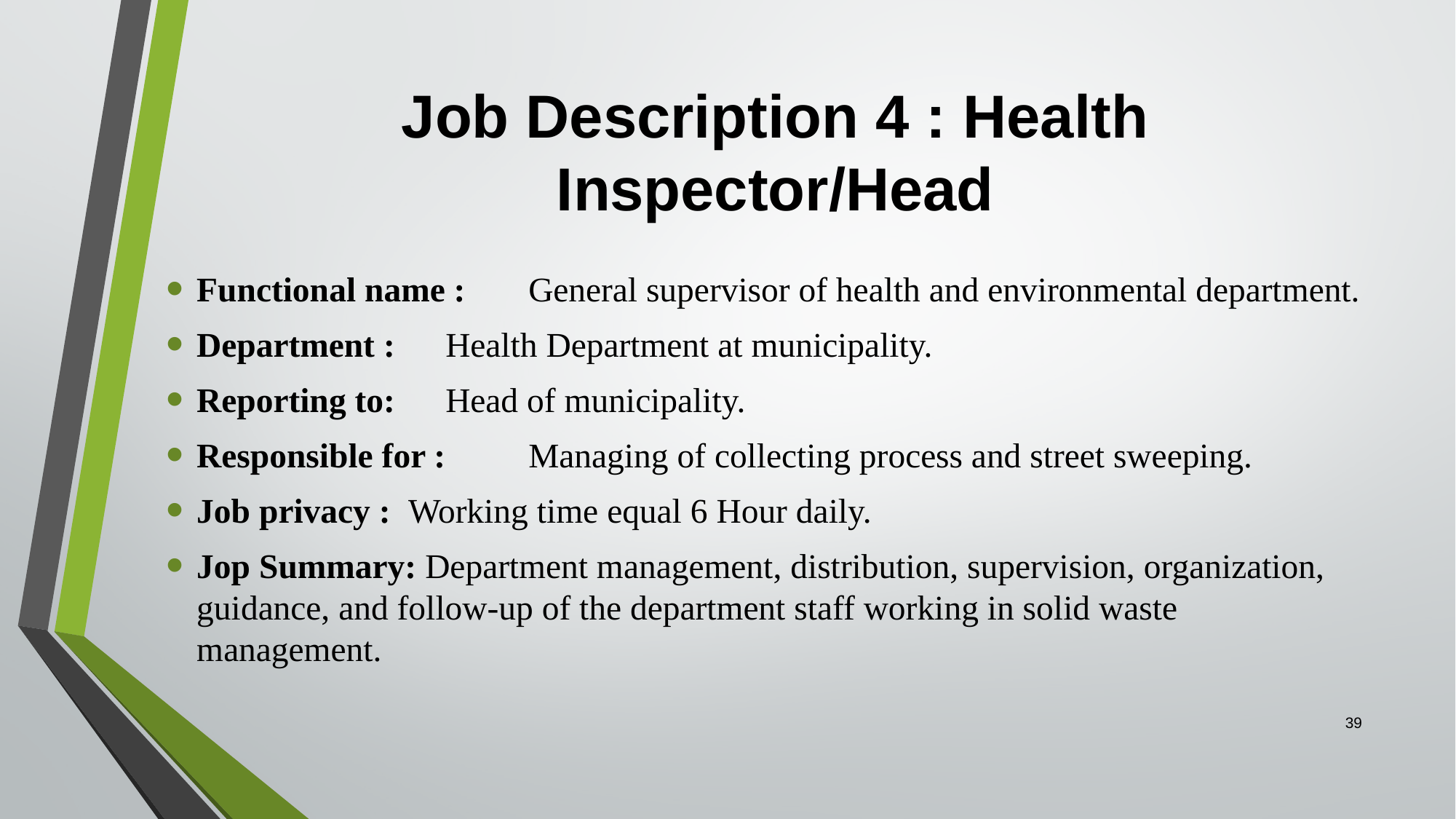

# Job Description 4 : Health Inspector/Head

Functional name :	General supervisor of health and environmental department.
Department :	Health Department at municipality.
Reporting to:	Head of municipality.
Responsible for :	Managing of collecting process and street sweeping.
Job privacy :  Working time equal 6 Hour daily.
Jop Summary: Department management, distribution, supervision, organization, guidance, and follow-up of the department staff working in solid waste management.
39